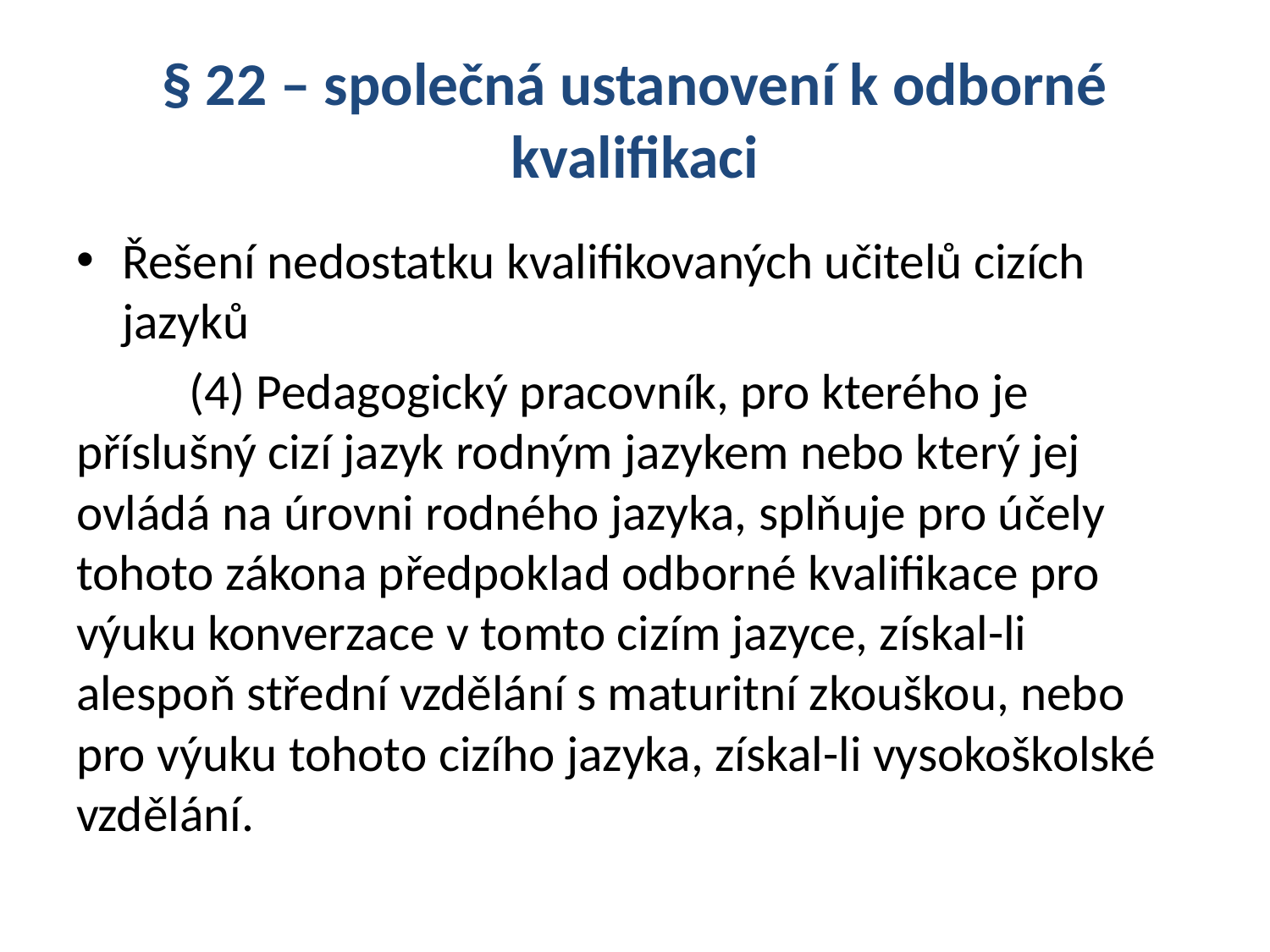

# § 22 – společná ustanovení k odborné kvalifikaci
Řešení nedostatku kvalifikovaných učitelů cizích jazyků
	(4) Pedagogický pracovník, pro kterého je příslušný cizí jazyk rodným jazykem nebo který jej ovládá na úrovni rodného jazyka, splňuje pro účely tohoto zákona předpoklad odborné kvalifikace pro výuku konverzace v tomto cizím jazyce, získal-li alespoň střední vzdělání s maturitní zkouškou, nebo pro výuku tohoto cizího jazyka, získal-li vysokoškolské vzdělání.